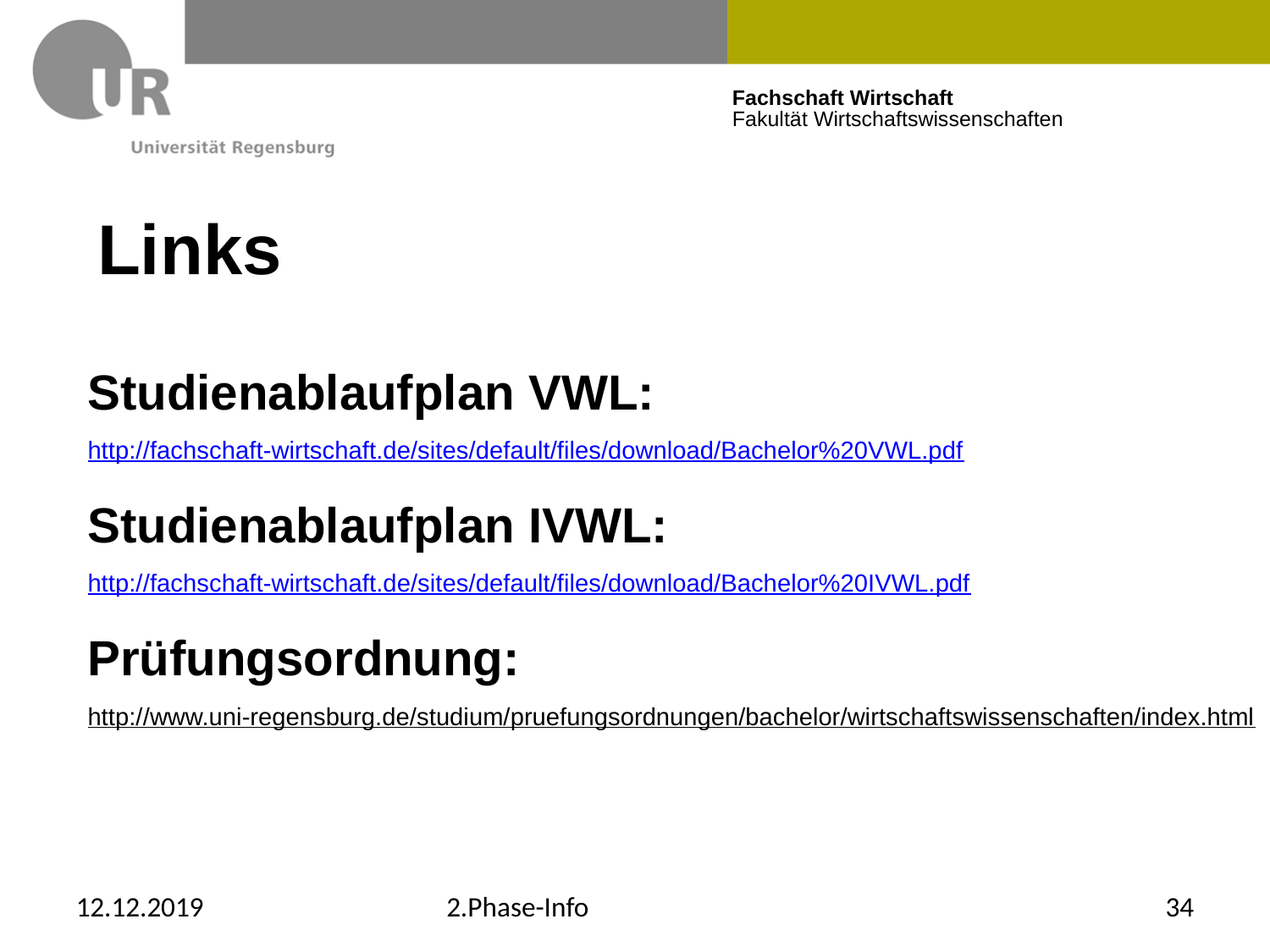

# Links
Studienablaufplan VWL:
http://fachschaft-wirtschaft.de/sites/default/files/download/Bachelor%20VWL.pdf
Studienablaufplan IVWL:
http://fachschaft-wirtschaft.de/sites/default/files/download/Bachelor%20IVWL.pdf
Prüfungsordnung:
http://www.uni-regensburg.de/studium/pruefungsordnungen/bachelor/wirtschaftswissenschaften/index.html

12.12.2019
2.Phase-Info
34